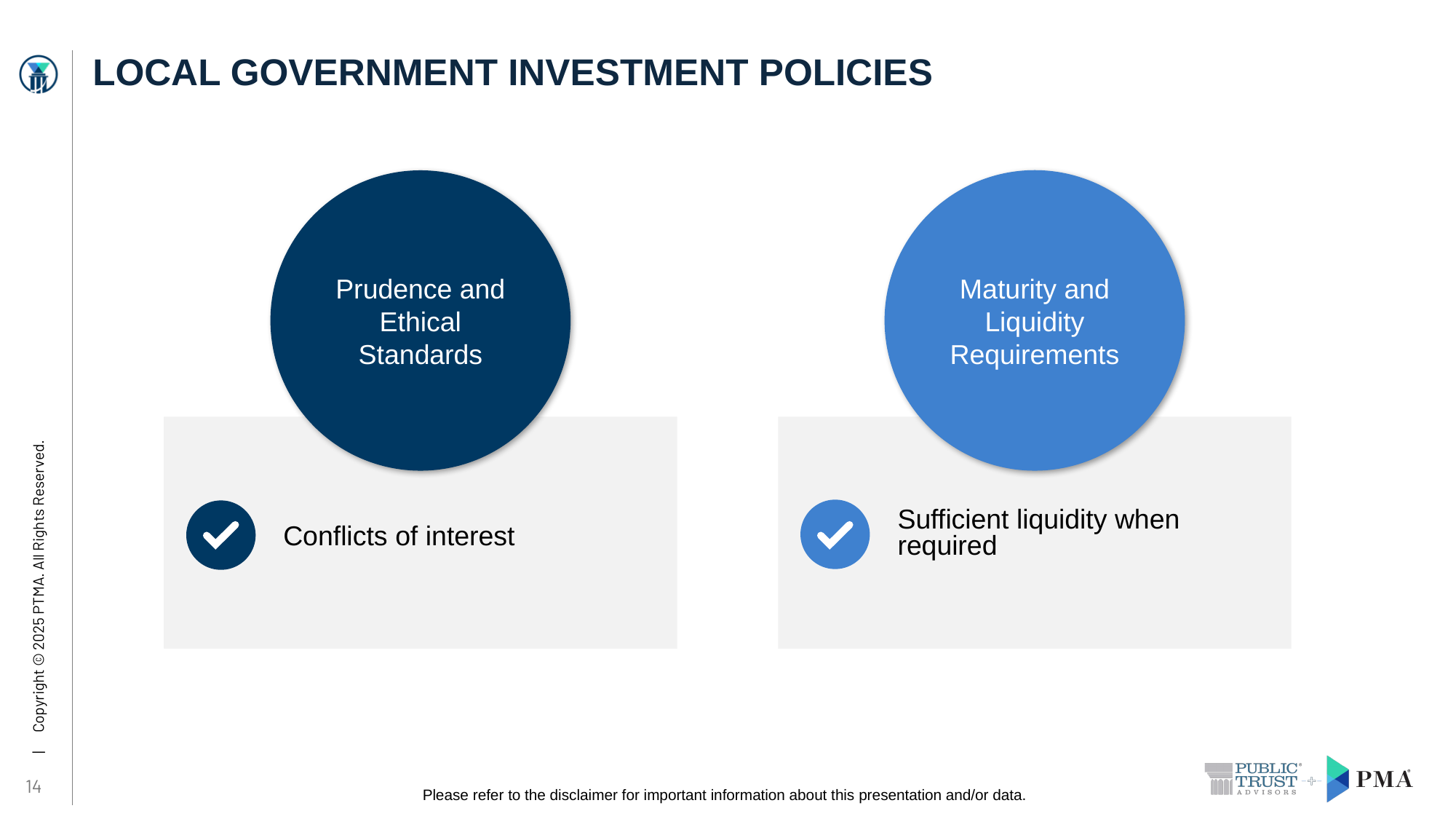

# Local government investment policies
Maturity and Liquidity Requirements
Prudence and Ethical Standards

Sufficient liquidity when required

Conflicts of interest
14
Please refer to the disclaimer for important information about this presentation and/or data.